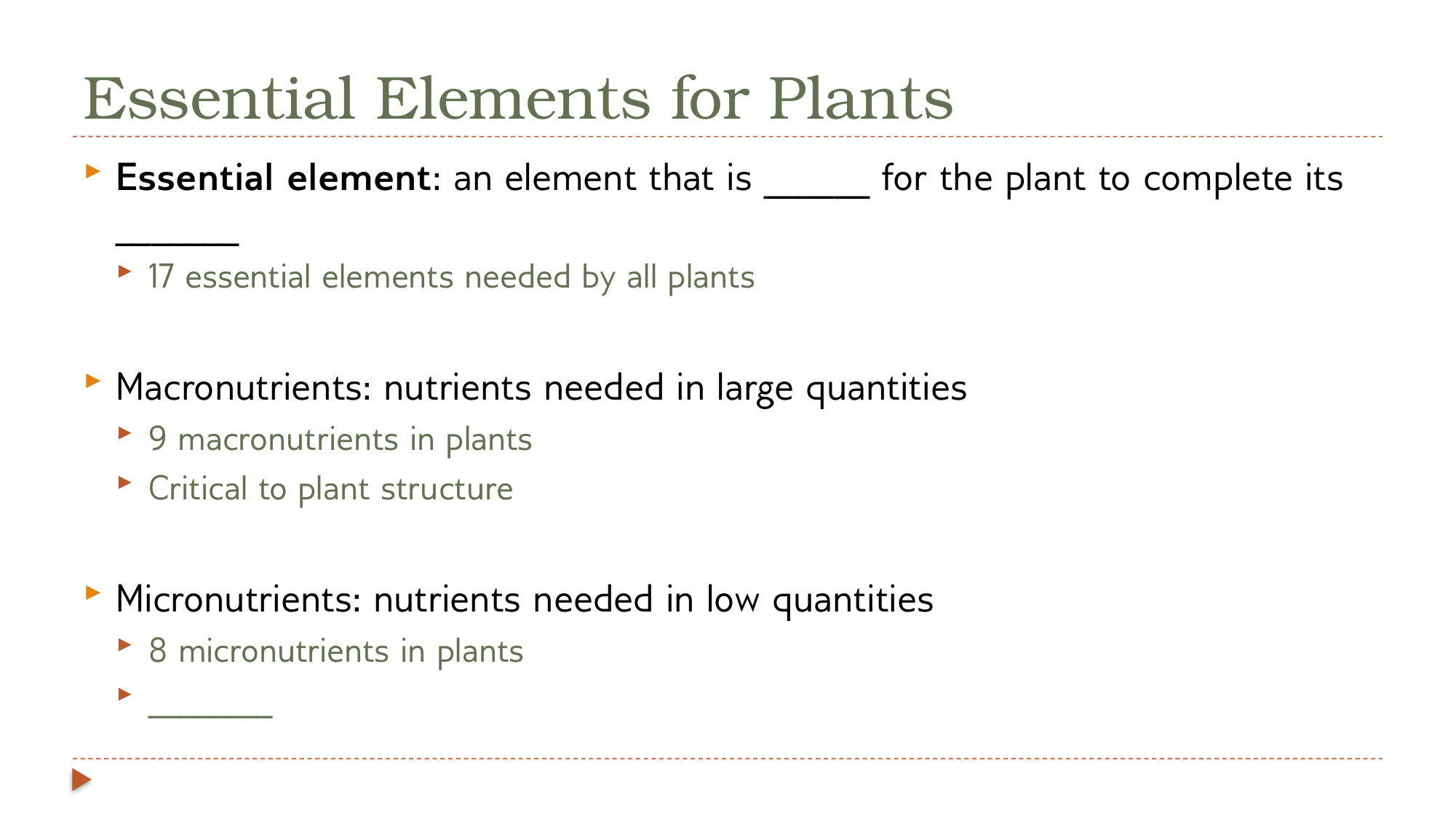

# Essential Elements for Plants
Essential element: an element that is ______ for the plant to complete its _______
17 essential elements needed by all plants

Macronutrients: nutrients needed in large quantities
9 macronutrients in plants
Critical to plant structure

Micronutrients: nutrients needed in low quantities
8 micronutrients in plants
________